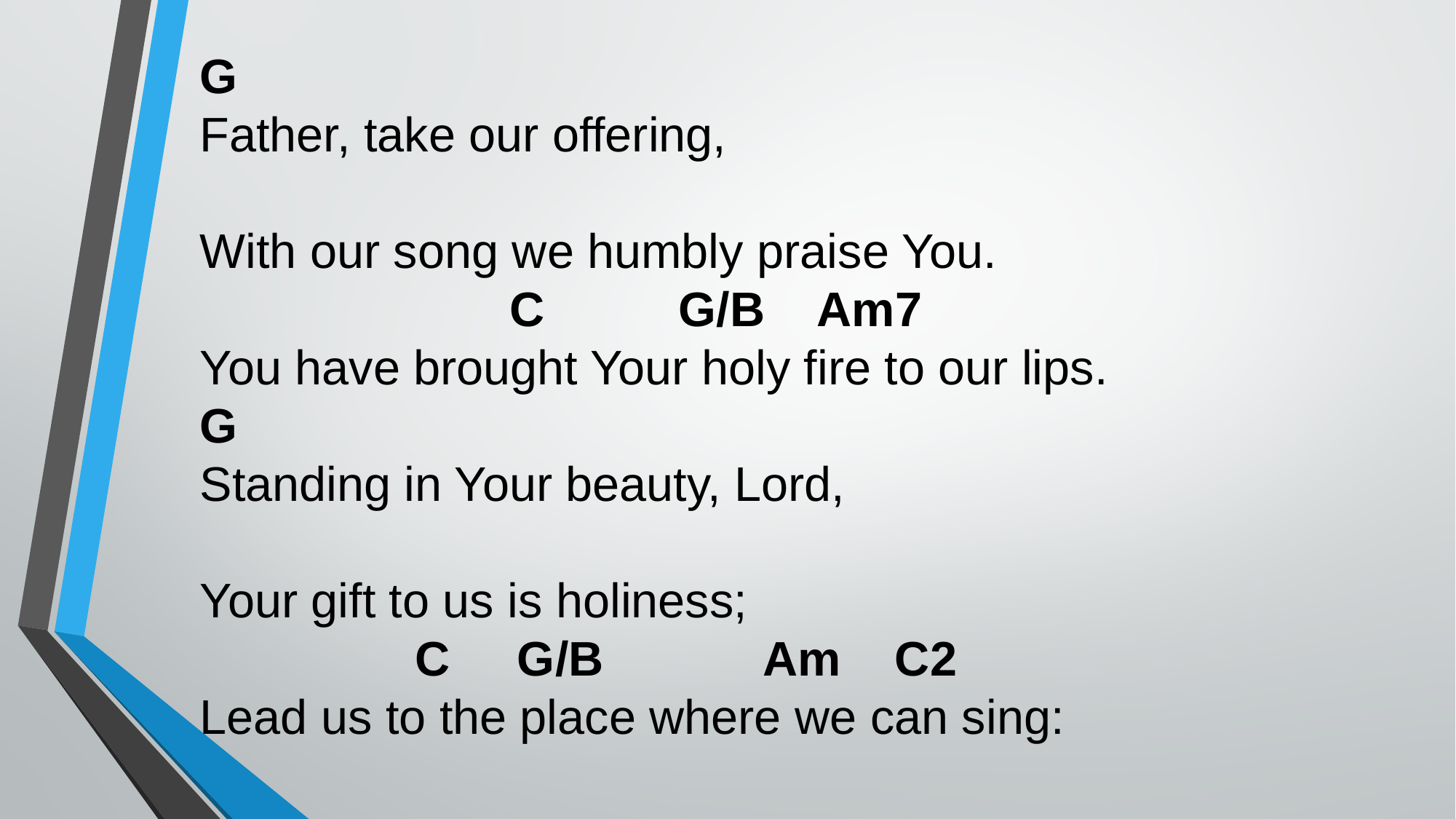

G
Father, take our offering,

With our song we humbly praise You.
                       C          G/B    Am7
You have brought Your holy fire to our lips.
G
Standing in Your beauty, Lord,

Your gift to us is holiness;
                C     G/B            Am    C2
Lead us to the place where we can sing: